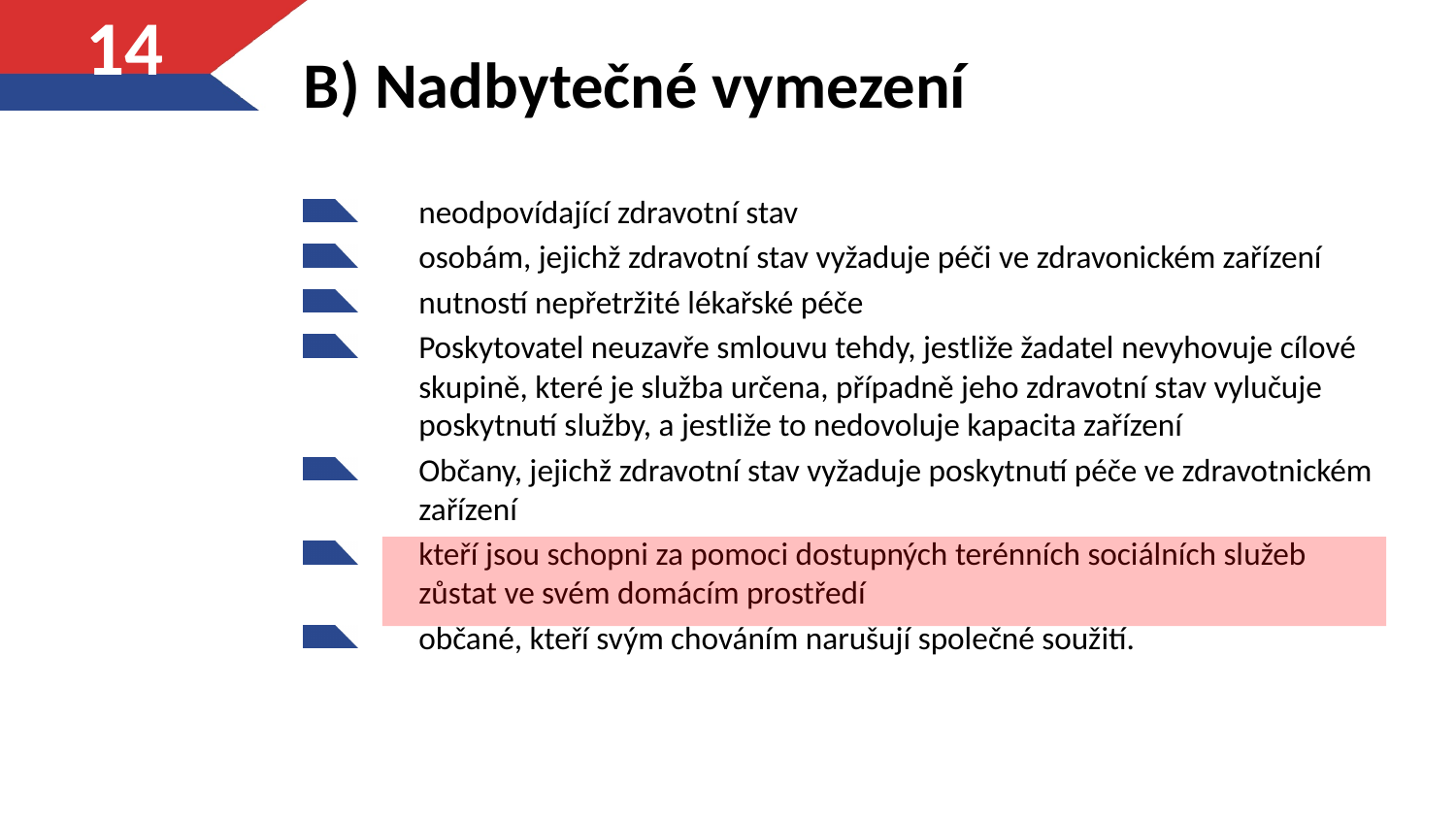

# B) Nadbytečné vymezení
14
neodpovídající zdravotní stav
osobám, jejichž zdravotní stav vyžaduje péči ve zdravonickém zařízení
nutností nepřetržité lékařské péče
Poskytovatel neuzavře smlouvu tehdy, jestliže žadatel nevyhovuje cílové skupině, které je služba určena, případně jeho zdravotní stav vylučuje poskytnutí služby, a jestliže to nedovoluje kapacita zařízení
Občany, jejichž zdravotní stav vyžaduje poskytnutí péče ve zdravotnickém zařízení
kteří jsou schopni za pomoci dostupných terénních sociálních služeb zůstat ve svém domácím prostředí
občané, kteří svým chováním narušují společné soužití.